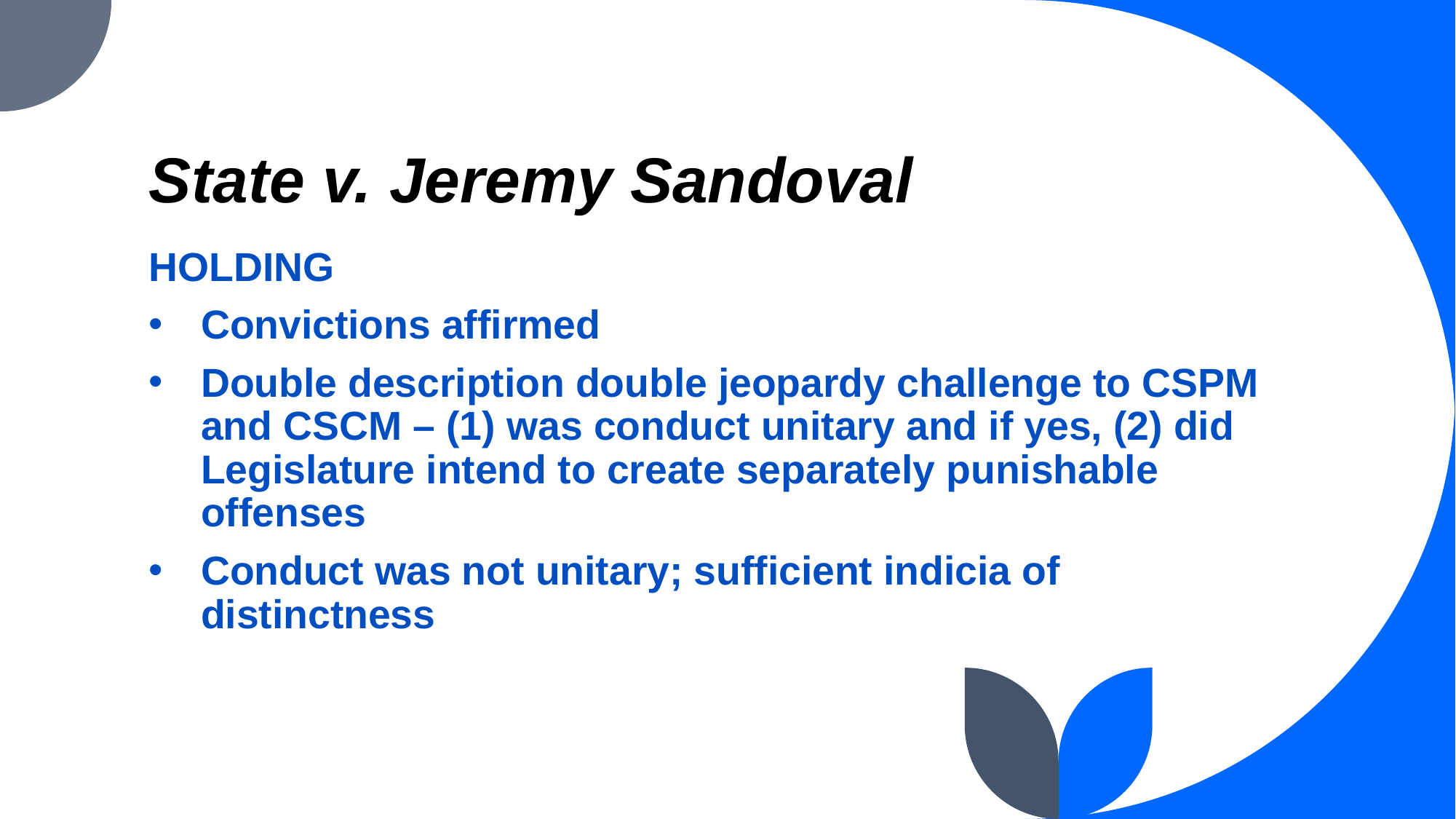

# State v. Jeremy Sandoval
HOLDING
Convictions affirmed
Double description double jeopardy challenge to CSPM and CSCM – (1) was conduct unitary and if yes, (2) did Legislature intend to create separately punishable offenses
Conduct was not unitary; sufficient indicia of distinctness